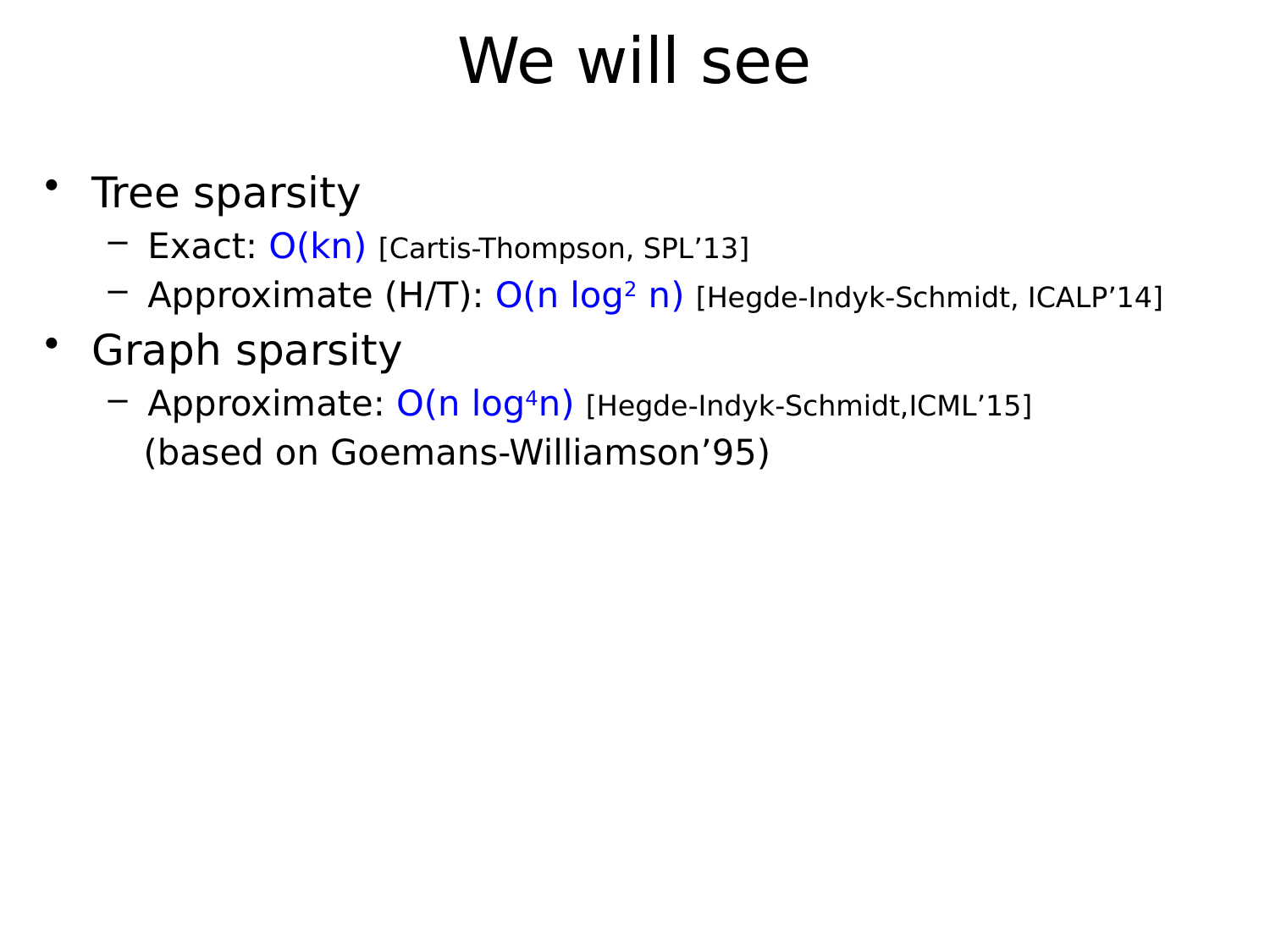

# We will see
Tree sparsity
Exact: O(kn) [Cartis-Thompson, SPL’13]
Approximate (H/T): O(n log2 n) [Hegde-Indyk-Schmidt, ICALP’14]
Graph sparsity
Approximate: O(n log4n) [Hegde-Indyk-Schmidt,ICML’15]
    (based on Goemans-Williamson’95)